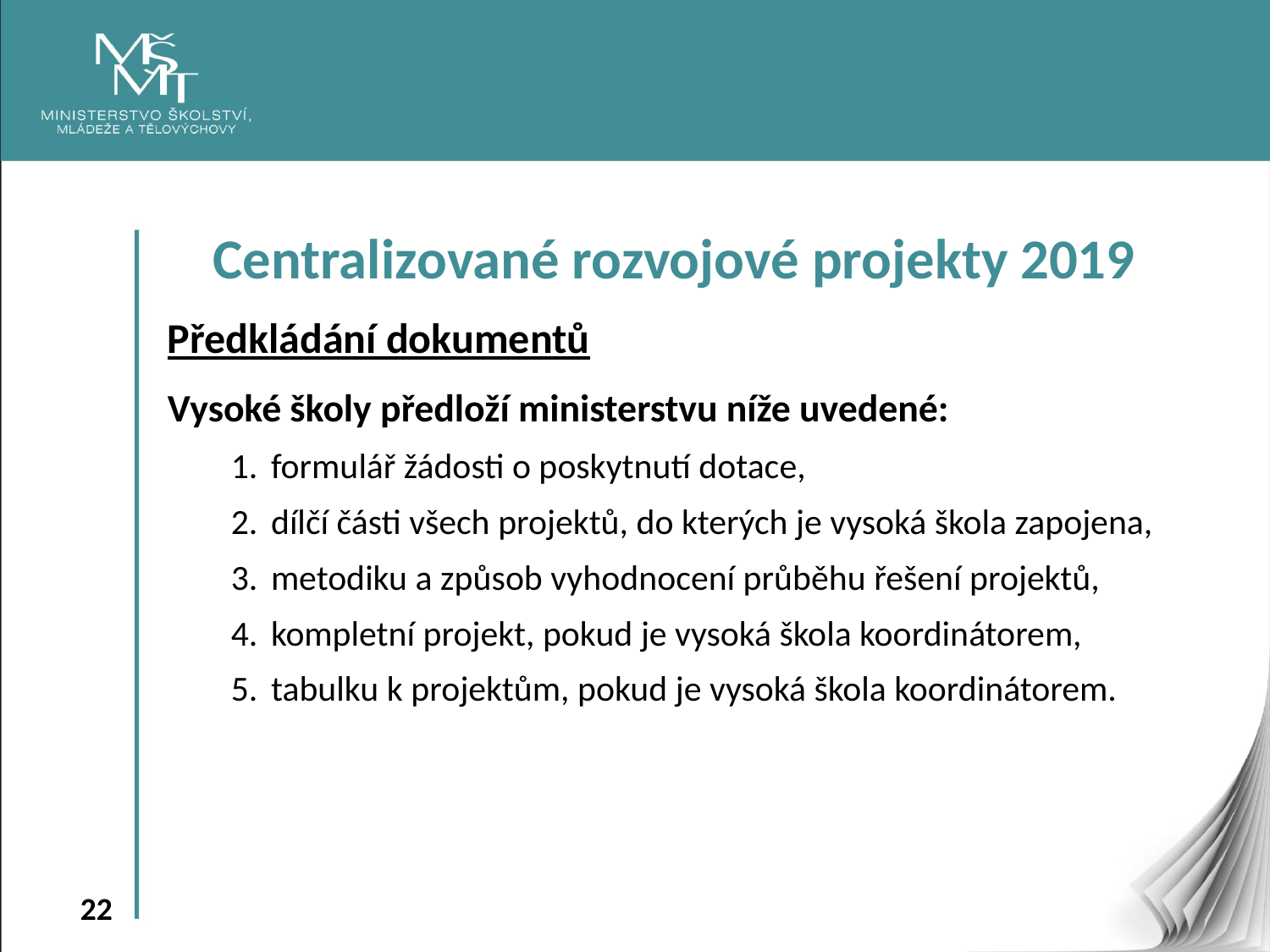

Centralizované rozvojové projekty 2019
Předkládání dokumentů
Vysoké školy předloží ministerstvu níže uvedené:
formulář žádosti o poskytnutí dotace,
dílčí části všech projektů, do kterých je vysoká škola zapojena,
metodiku a způsob vyhodnocení průběhu řešení projektů,
kompletní projekt, pokud je vysoká škola koordinátorem,
tabulku k projektům, pokud je vysoká škola koordinátorem.